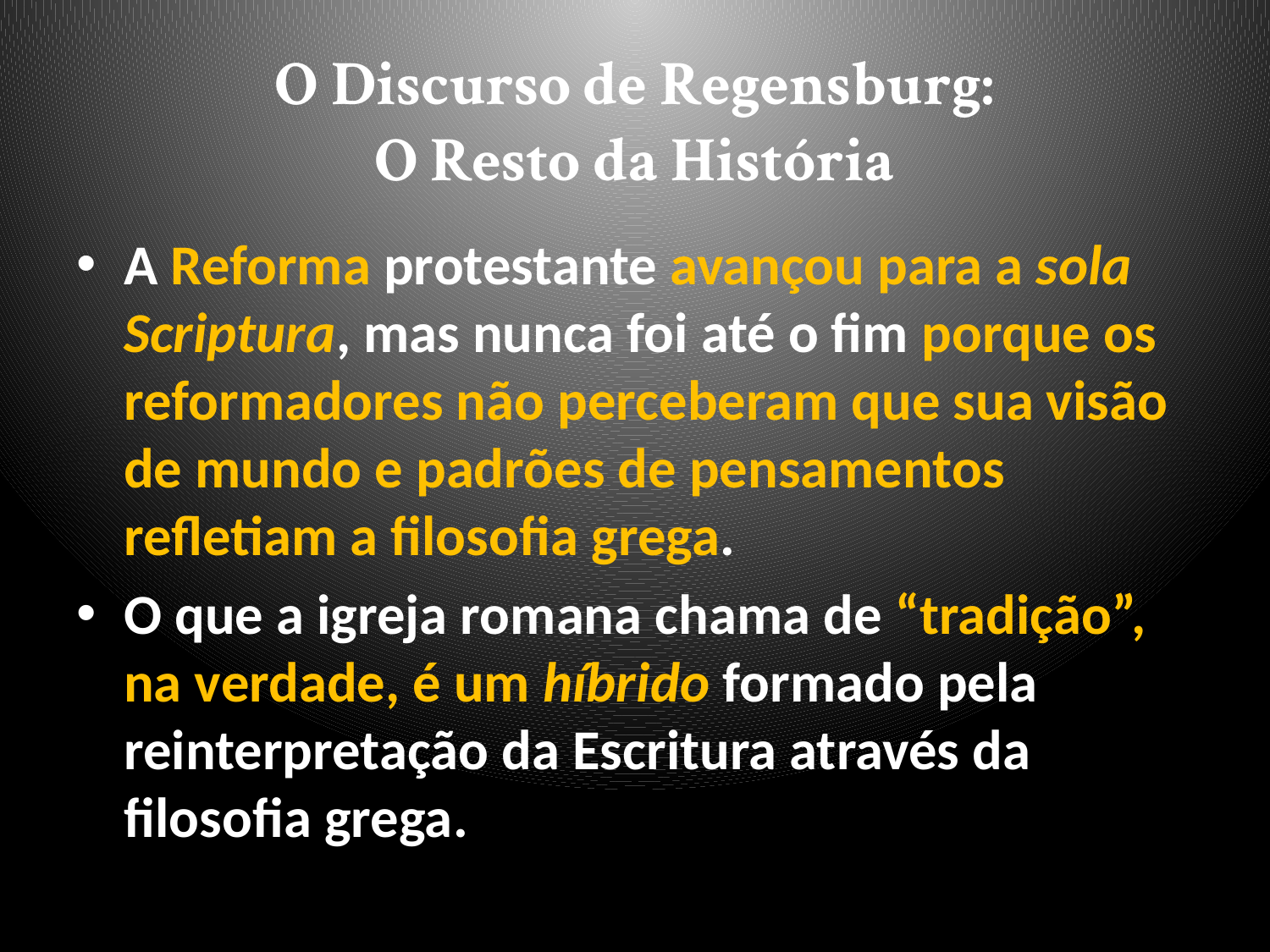

# O Discurso de Regensburg: O Resto da História
A Reforma protestante avançou para a sola Scriptura, mas nunca foi até o fim porque os reformadores não perceberam que sua visão de mundo e padrões de pensamentos refletiam a filosofia grega.
O que a igreja romana chama de “tradição”, na verdade, é um híbrido formado pela reinterpretação da Escritura através da filosofia grega.